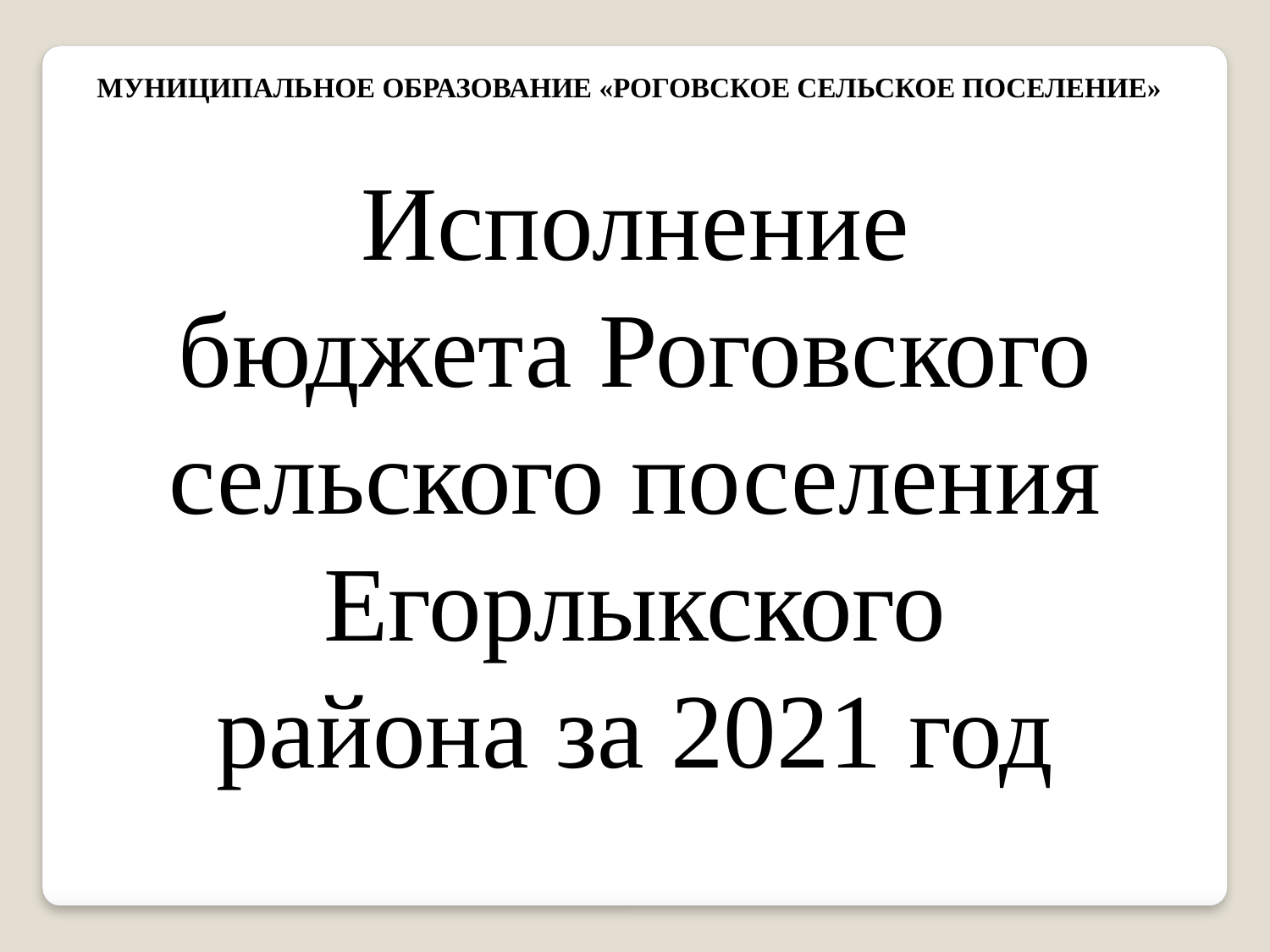

МУНИЦИПАЛЬНОЕ ОБРАЗОВАНИЕ «РОГОВСКОЕ СЕЛЬСКОЕ ПОСЕЛЕНИЕ»
Исполнение бюджета Роговского сельского поселения Егорлыкского района за 2021 год